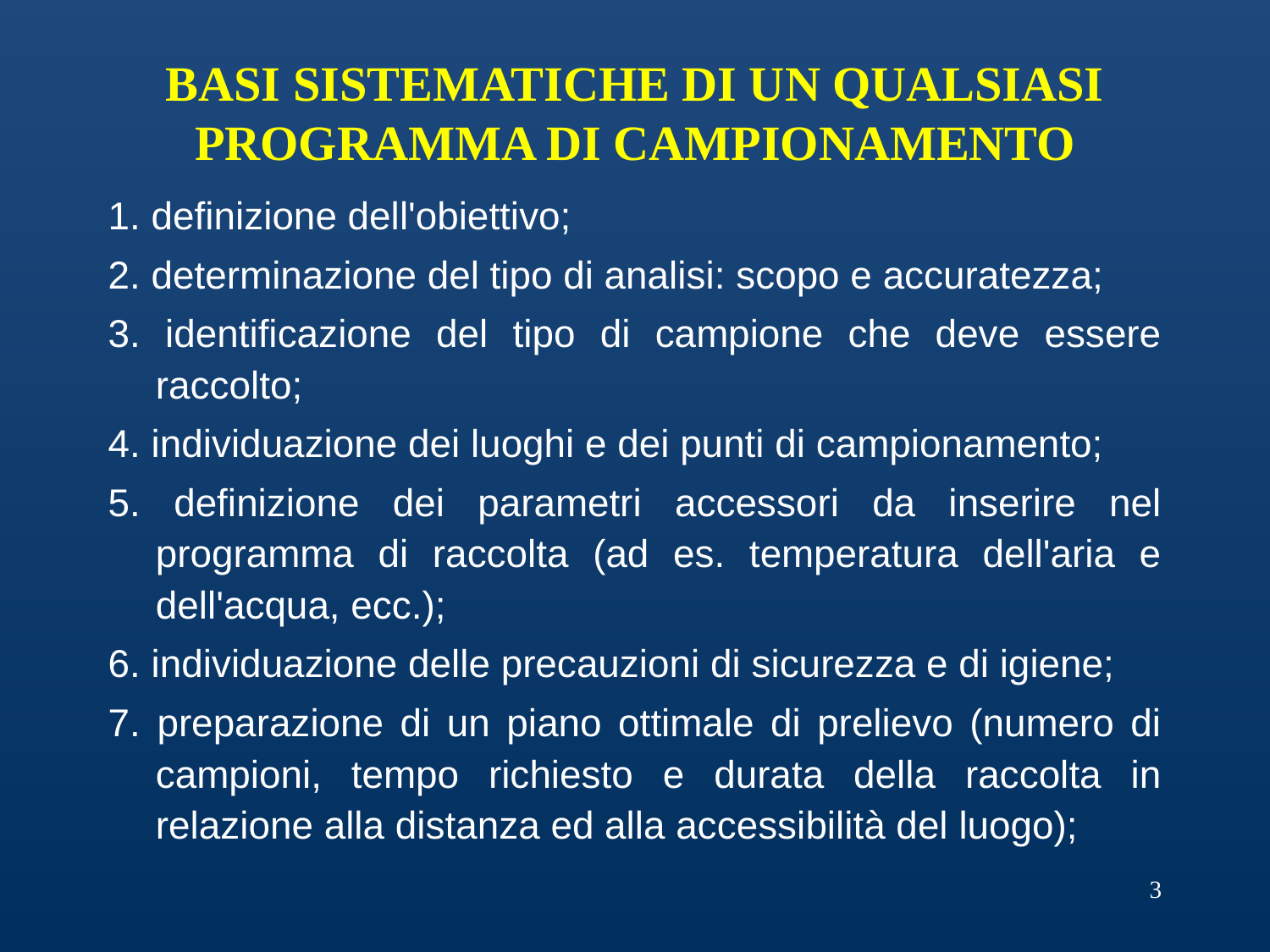

# BASI SISTEMATICHE DI UN QUALSIASI PROGRAMMA DI CAMPIONAMENTO
1. definizione dell'obiettivo;
2. determinazione del tipo di analisi: scopo e accuratezza;
3. identificazione del tipo di campione che deve essere raccolto;
4. individuazione dei luoghi e dei punti di campionamento;
5. definizione dei parametri accessori da inserire nel programma di raccolta (ad es. temperatura dell'aria e dell'acqua, ecc.);
6. individuazione delle precauzioni di sicurezza e di igiene;
7. preparazione di un piano ottimale di prelievo (numero di campioni, tempo richiesto e durata della raccolta in relazione alla distanza ed alla accessibilità del luogo);

3